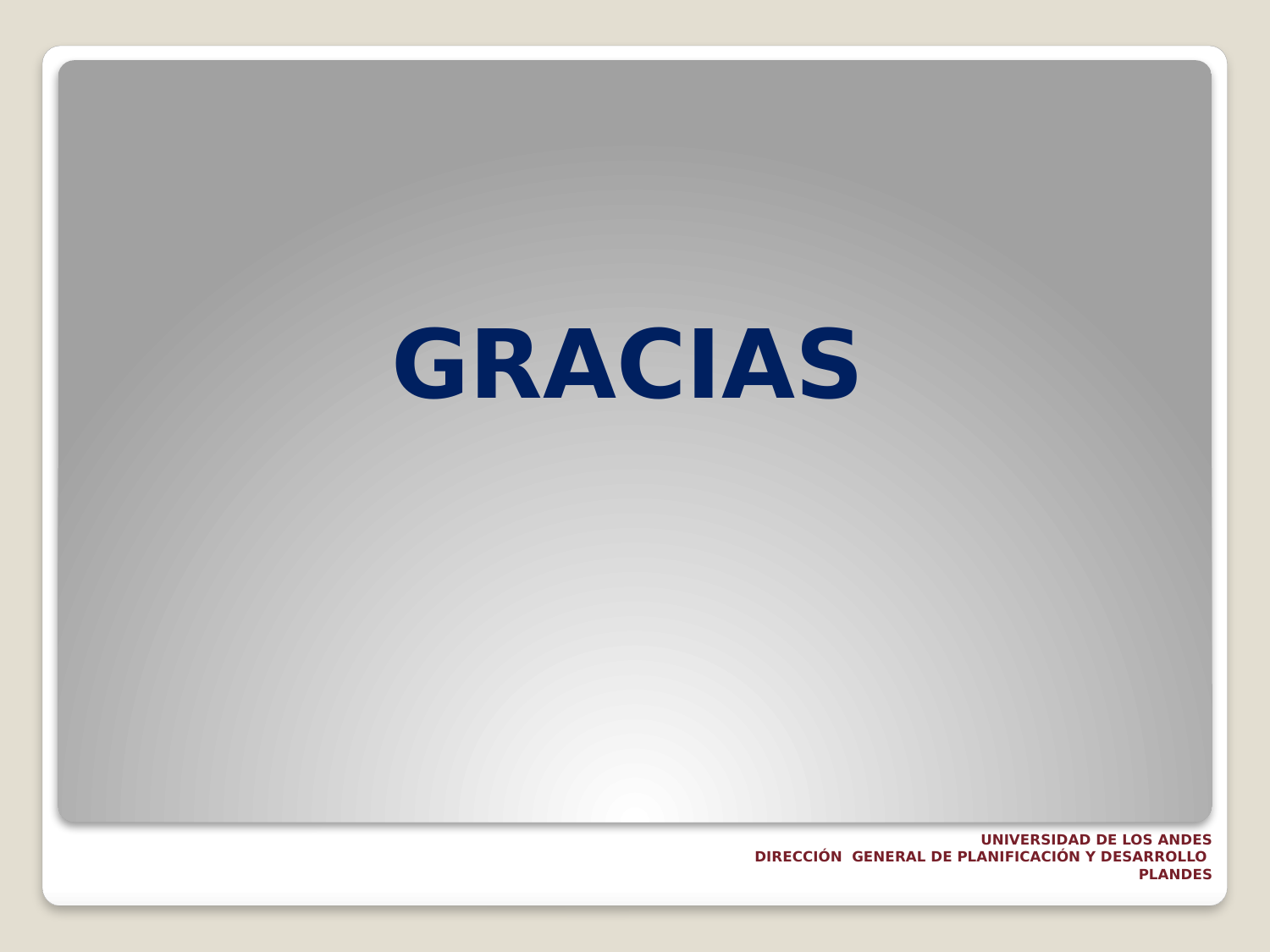

GRACIAS
UNIVERSIDAD DE LOS ANDES
DIRECCIÓN  GENERAL DE PLANIFICACIÓN Y DESARROLLO
PLANDES